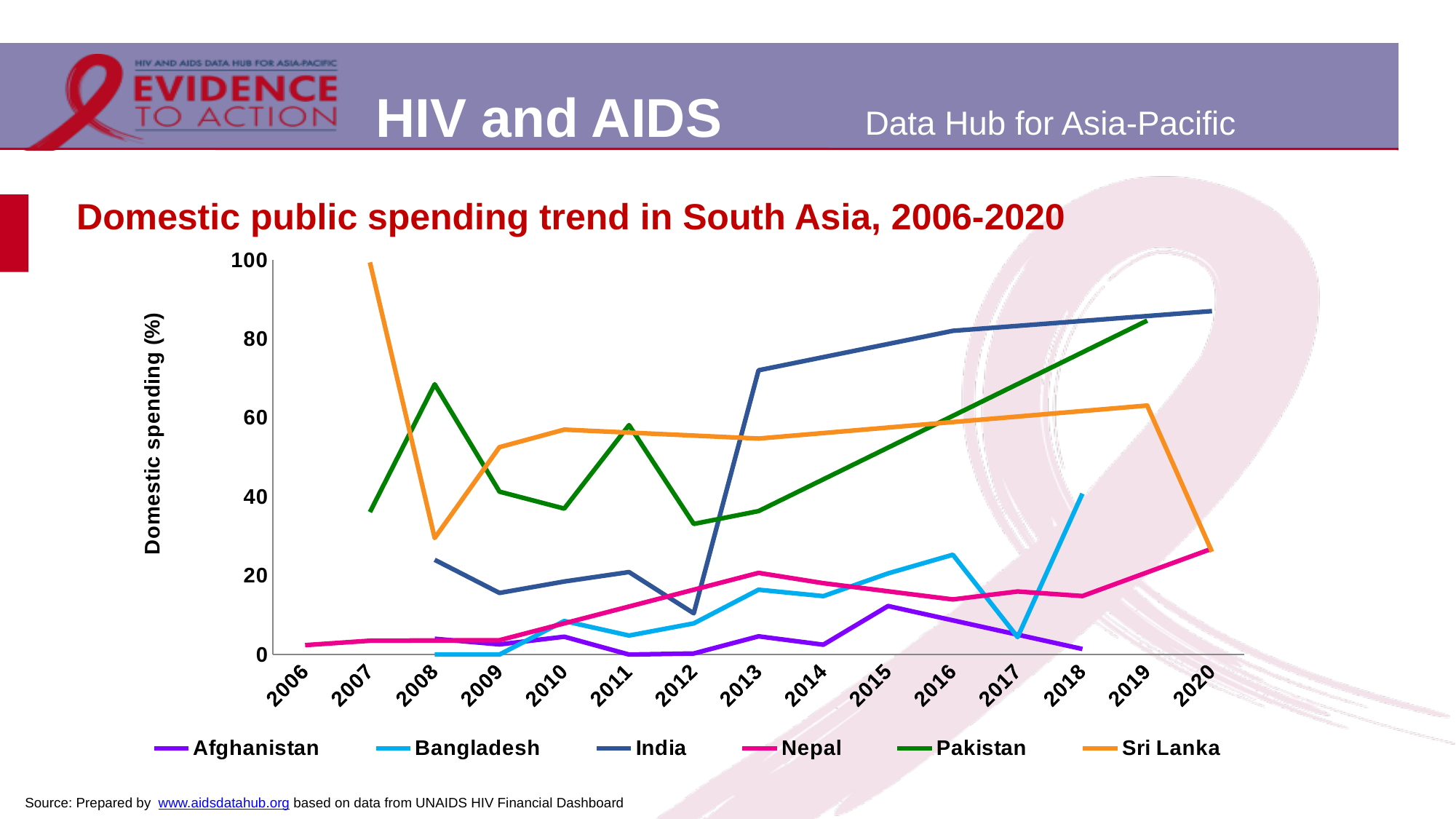

# Domestic public spending trend in South Asia, 2006-2020

### Chart

| Category | Afghanistan | Bangladesh | India | Nepal | Pakistan | Sri Lanka |
|---|---|---|---|---|---|---|
| 2006 | None | None | None | 2.3813000220868537 | None | None |
| 2007 | None | None | None | 3.497334026435691 | 36.09519836143655 | 99.35036535719645 |
| 2008 | 3.9877609120452835 | 0.0 | 24.0 | None | 68.46380943732609 | 29.510627024069812 |
| 2009 | 2.562734658873265 | 0.0 | 15.6 | 3.6258579893227996 | 41.25708485501235 | 52.52918590302345 |
| 2010 | 4.5067121844597295 | 8.490531412735795 | 18.5 | None | 36.96559077767522 | 56.96866915670963 |
| 2011 | 0.0 | 4.804578210700626 | 20.9 | None | 58.118733980748004 | None |
| 2012 | 0.2678804097896426 | 7.884516915008084 | 10.44 | None | 33.08737835462856 | None |
| 2013 | 4.611782935989018 | 16.413697383342868 | 72.0 | 20.687382409806123 | 36.34283038295394 | 54.70064502036778 |
| 2014 | 2.487361096428771 | 14.798959811956495 | None | 18.070631297107475 | None | None |
| 2015 | 12.29645443509565 | 20.561068997239822 | None | None | None | None |
| 2016 | None | 25.285741270387774 | 82.0 | 13.95576152896194 | None | None |
| 2017 | None | 4.396412203306227 | None | 15.974217441971497 | None | None |
| 2018 | 1.3977227184293384 | 40.75926151270545 | None | 14.821527095424667 | None | None |
| 2019 | None | None | None | None | 84.59070831894819 | 63.07124024383768 |
| 2020 | None | None | 87.0 | 26.82456157727713 | None | 26.024902770170215 |
Source: Prepared by  www.aidsdatahub.org based on data from UNAIDS HIV Financial Dashboard